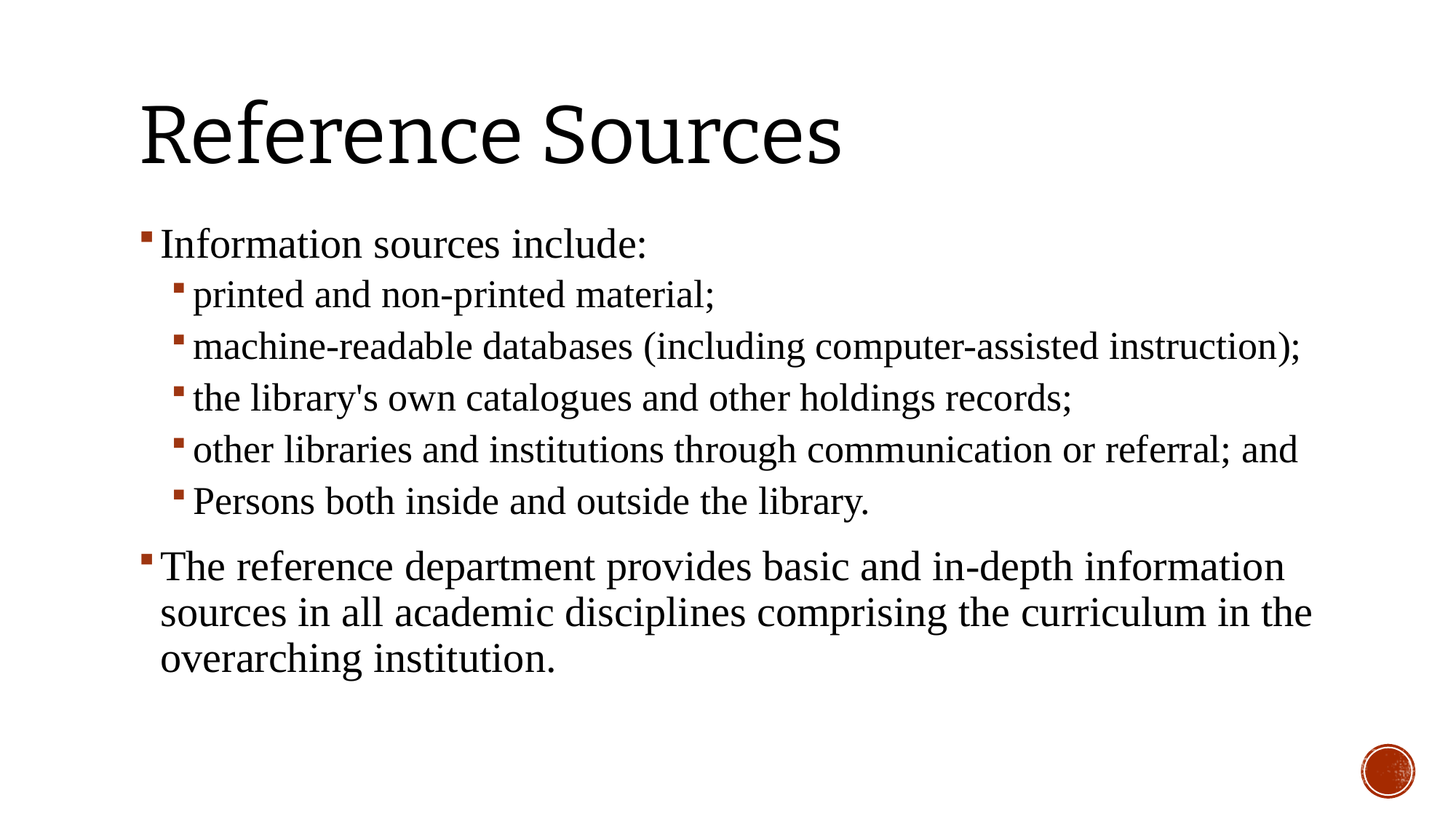

# Reference Sources
Information sources include:
printed and non-printed material;
machine-readable databases (including computer-assisted instruction);
the library's own catalogues and other holdings records;
other libraries and institutions through communication or referral; and
Persons both inside and outside the library.
The reference department provides basic and in-depth information sources in all academic disciplines comprising the curriculum in the overarching institution.